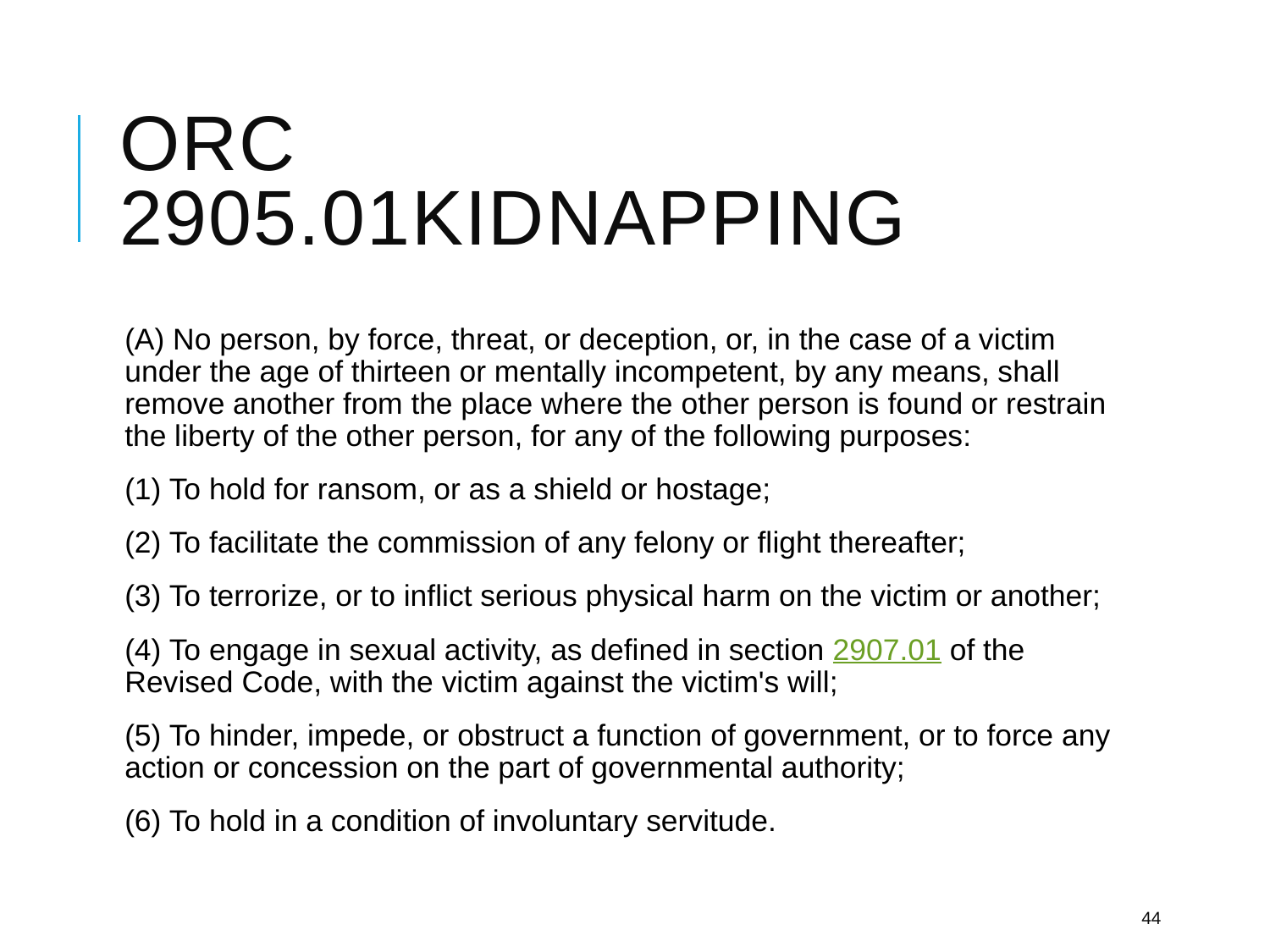

# ORC 2905.01kidnapping
(A) No person, by force, threat, or deception, or, in the case of a victim under the age of thirteen or mentally incompetent, by any means, shall remove another from the place where the other person is found or restrain the liberty of the other person, for any of the following purposes:
(1) To hold for ransom, or as a shield or hostage;
(2) To facilitate the commission of any felony or flight thereafter;
(3) To terrorize, or to inflict serious physical harm on the victim or another;
(4) To engage in sexual activity, as defined in section 2907.01 of the Revised Code, with the victim against the victim's will;
(5) To hinder, impede, or obstruct a function of government, or to force any action or concession on the part of governmental authority;
(6) To hold in a condition of involuntary servitude.

44